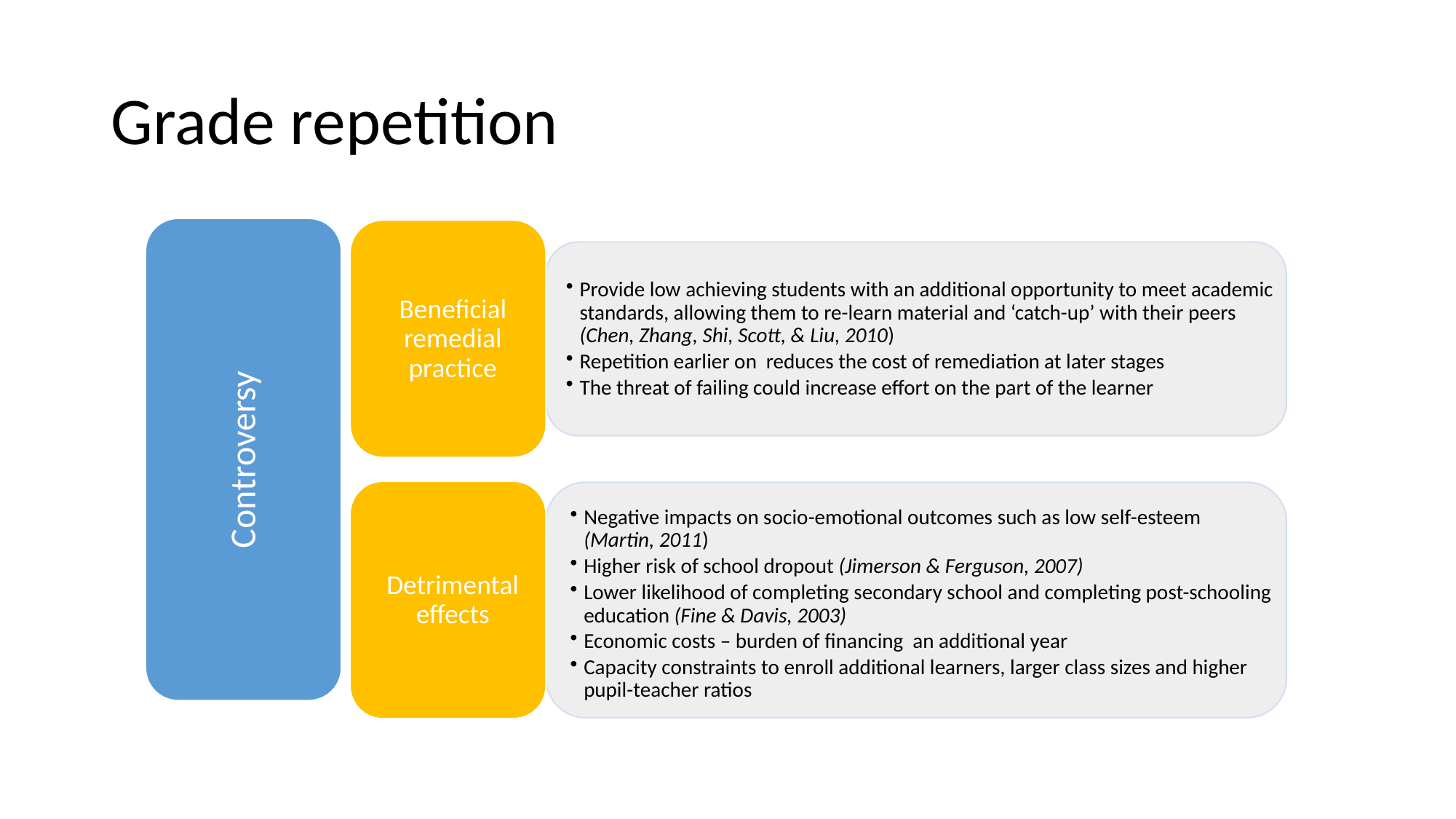

# Grade repetition

Controversy
Provide low achieving students with an additional opportunity to meet academic standards, allowing them to re-learn material and ‘catch-up’ with their peers (Chen, Zhang, Shi, Scott, & Liu, 2010)
Repetition earlier on  reduces the cost of remediation at later stages
The threat of failing could increase effort on the part of the learner
Beneficial remedial practice
Negative impacts on socio-emotional outcomes such as low self-esteem (Martin, 2011)
Higher risk of school dropout (Jimerson & Ferguson, 2007)
Lower likelihood of completing secondary school and completing post-schooling education (Fine & Davis, 2003)
Economic costs – burden of financing  an additional year
Capacity constraints to enroll additional learners, larger class sizes and higher pupil-teacher ratios

Detrimental effects